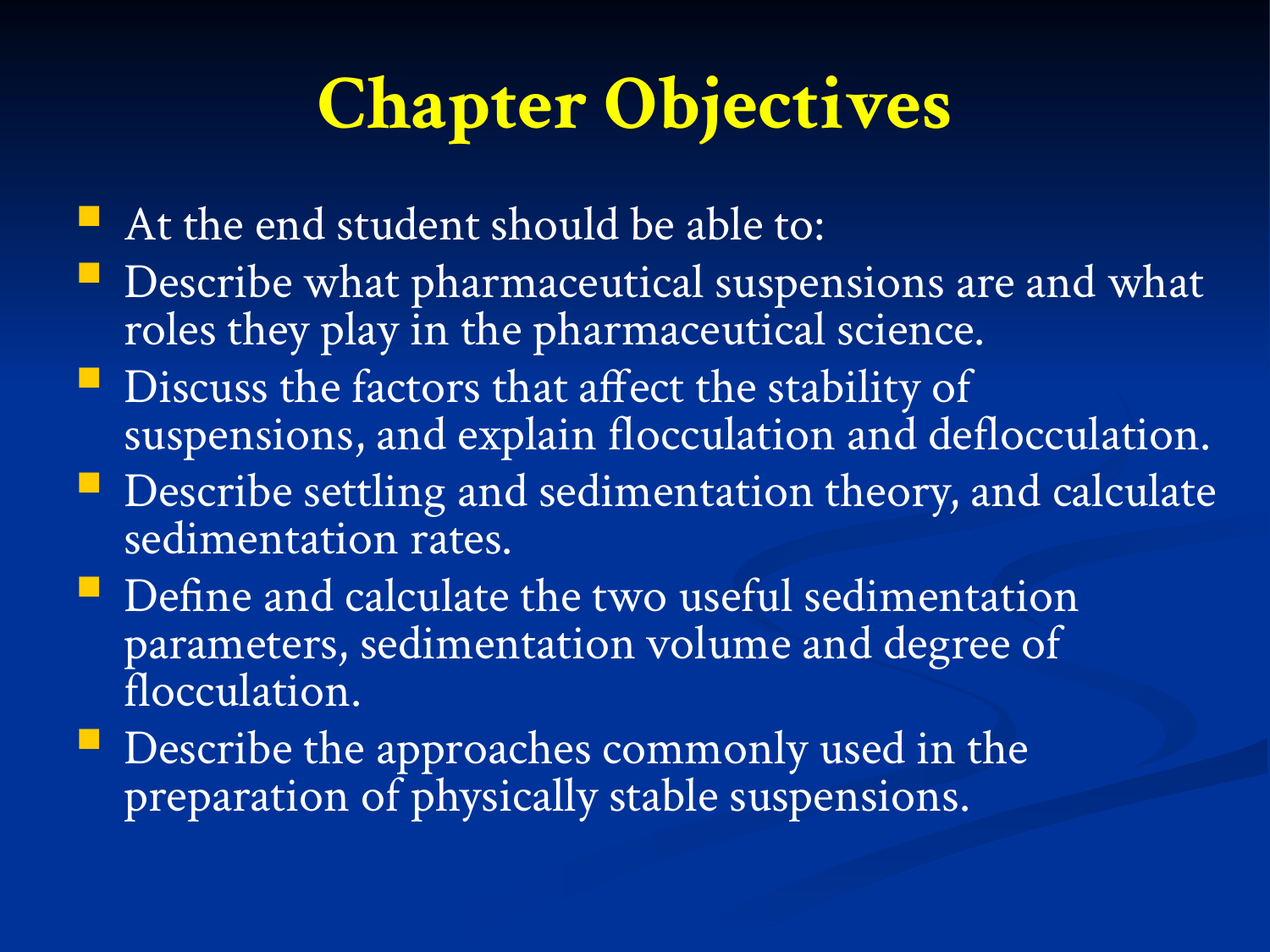

Chapter Objectives
At the end student should be able to:
Describe what pharmaceutical suspensions are and what roles they play in the pharmaceutical science.
Discuss the factors that affect the stability of suspensions, and explain flocculation and deflocculation.
Describe settling and sedimentation theory, and calculate sedimentation rates.
Define and calculate the two useful sedimentation parameters, sedimentation volume and degree of flocculation.
Describe the approaches commonly used in the preparation of physically stable suspensions.